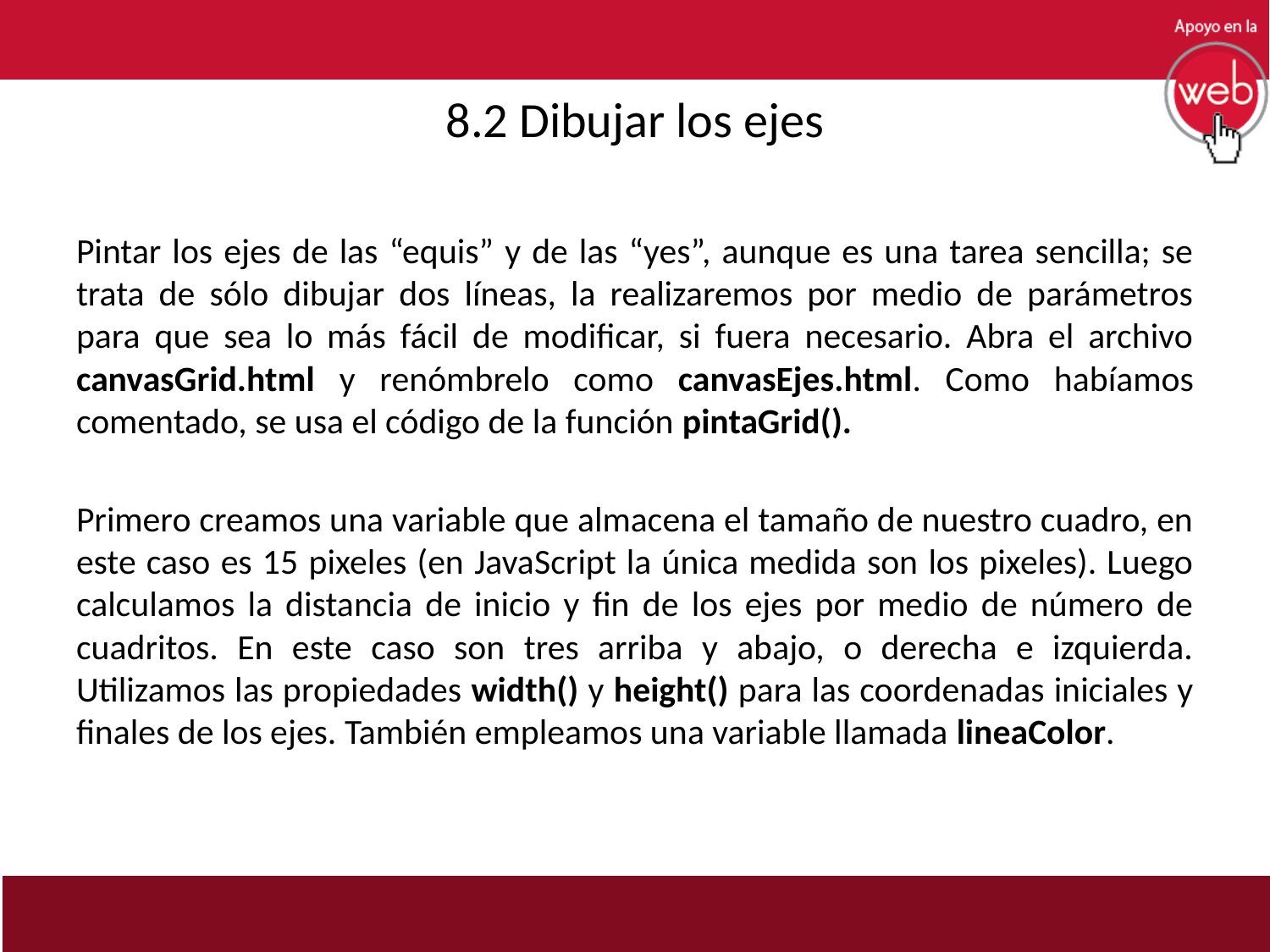

# 8.2 Dibujar los ejes
Pintar los ejes de las “equis” y de las “yes”, aunque es una tarea sencilla; se trata de sólo dibujar dos líneas, la realizaremos por medio de parámetros para que sea lo más fácil de modificar, si fuera necesario. Abra el archivo canvasGrid.html y renómbrelo como canvasEjes.html. Como habíamos comentado, se usa el código de la función pintaGrid().

Primero creamos una variable que almacena el tamaño de nuestro cuadro, en este caso es 15 pixeles (en JavaScript la única medida son los pixeles). Luego calculamos la distancia de inicio y fin de los ejes por medio de número de cuadritos. En este caso son tres arriba y abajo, o derecha e izquierda. Utilizamos las propiedades width() y height() para las coordenadas iniciales y finales de los ejes. También empleamos una variable llamada lineaColor.